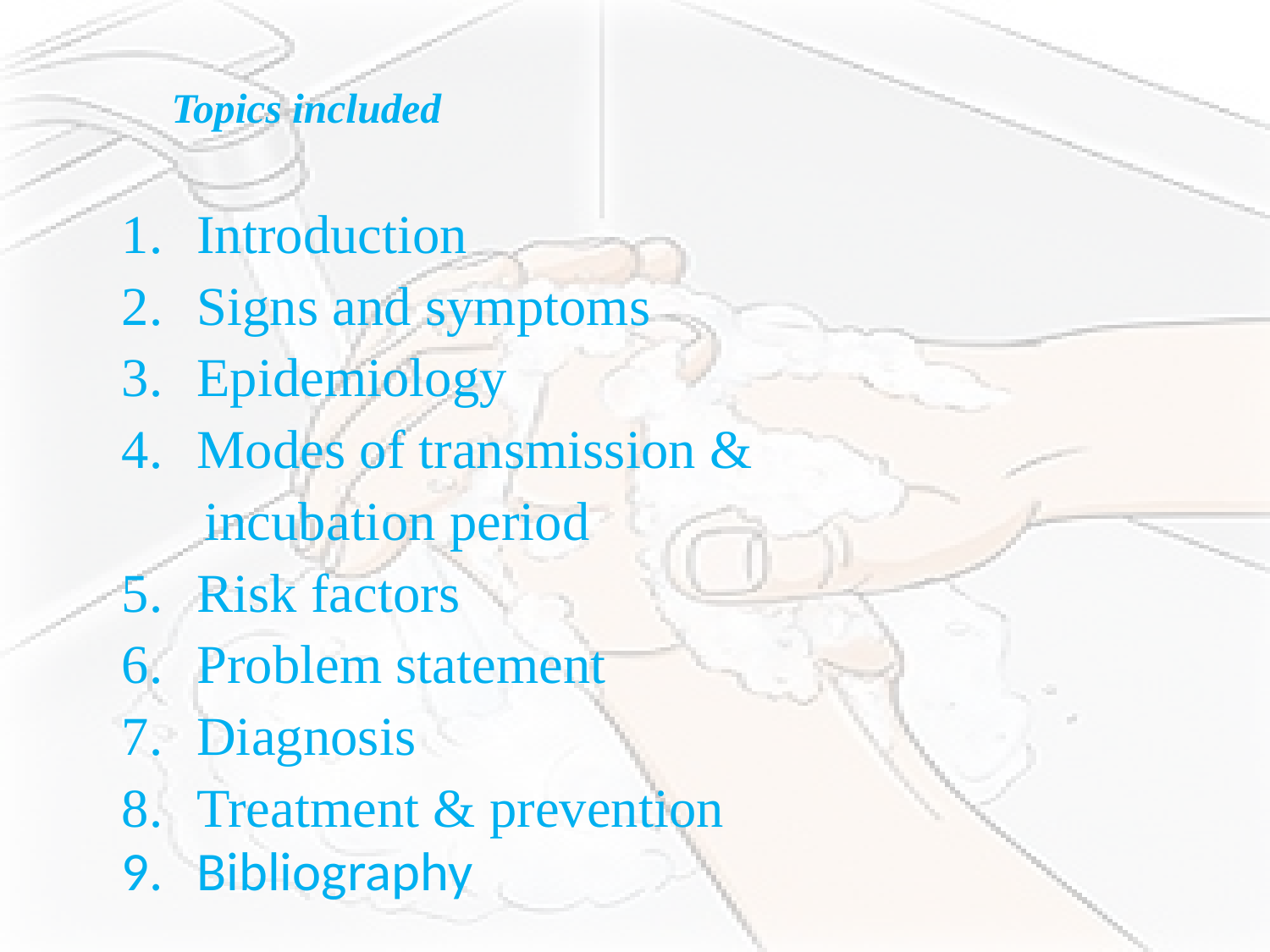

# Topics included
Introduction
Signs and symptoms
Epidemiology
Modes of transmission &
      incubation period
Risk factors
Problem statement
Diagnosis
Treatment & prevention
Bibliography